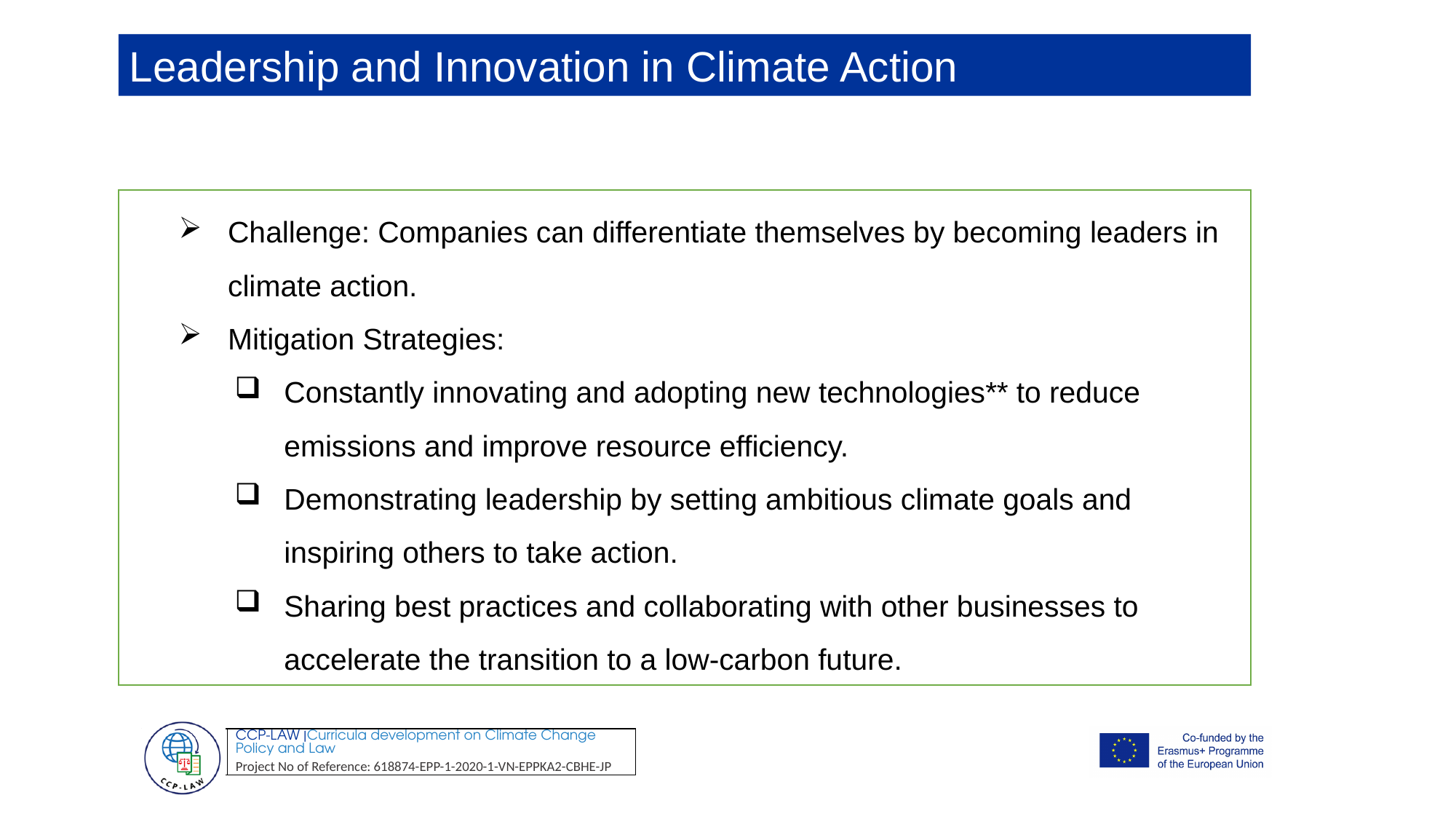

Leadership and Innovation in Climate Action
Challenge: Companies can differentiate themselves by becoming leaders in climate action.
Mitigation Strategies:
Constantly innovating and adopting new technologies** to reduce emissions and improve resource efficiency.
Demonstrating leadership by setting ambitious climate goals and inspiring others to take action.
Sharing best practices and collaborating with other businesses to accelerate the transition to a low-carbon future.